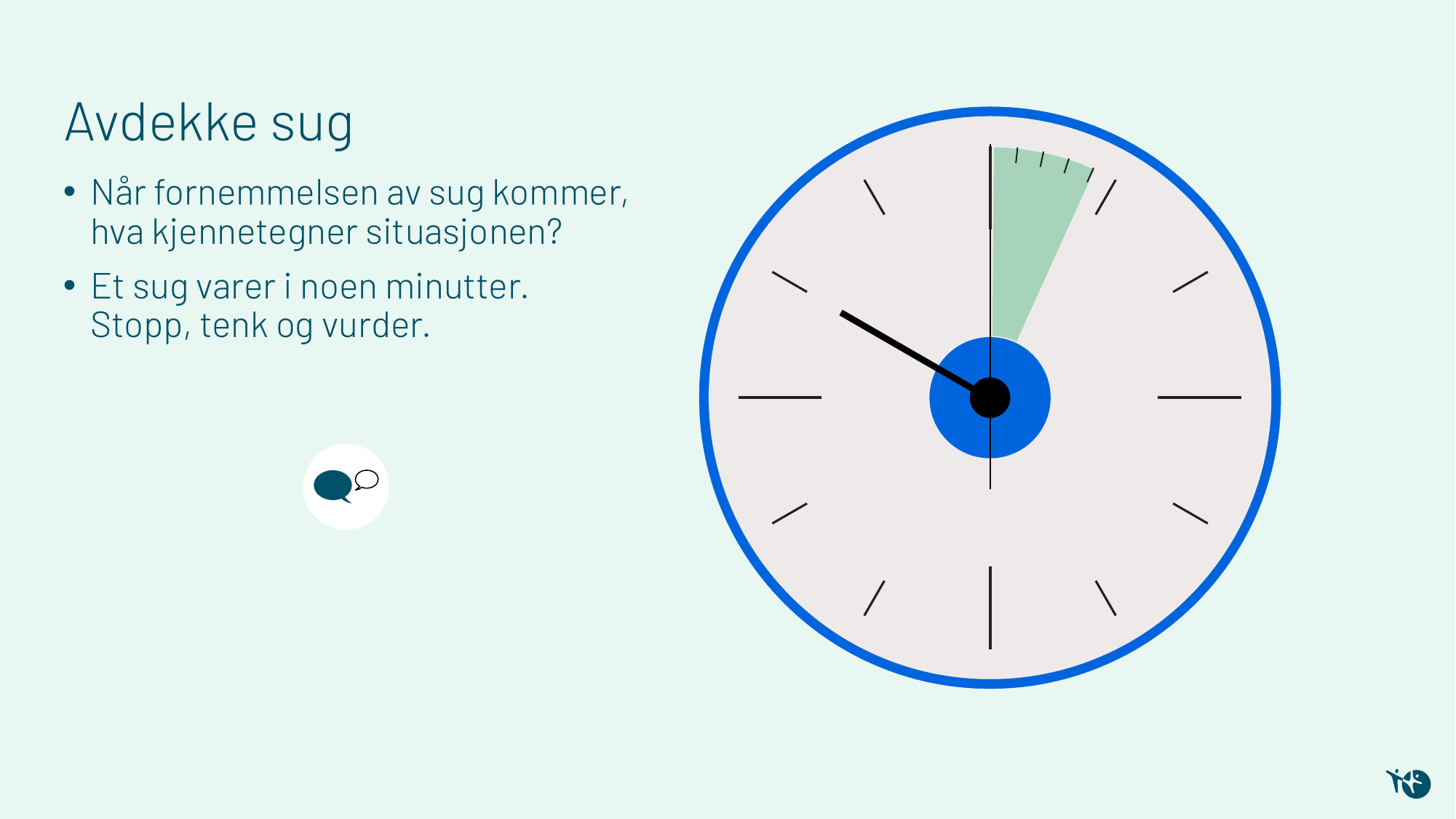

# Avdekke sug

Når fornemmelsen av sug kommer, hva kjennetegner situasjonen?
Et sug varer i noen minutter.
Stopp, tenk og vurder.